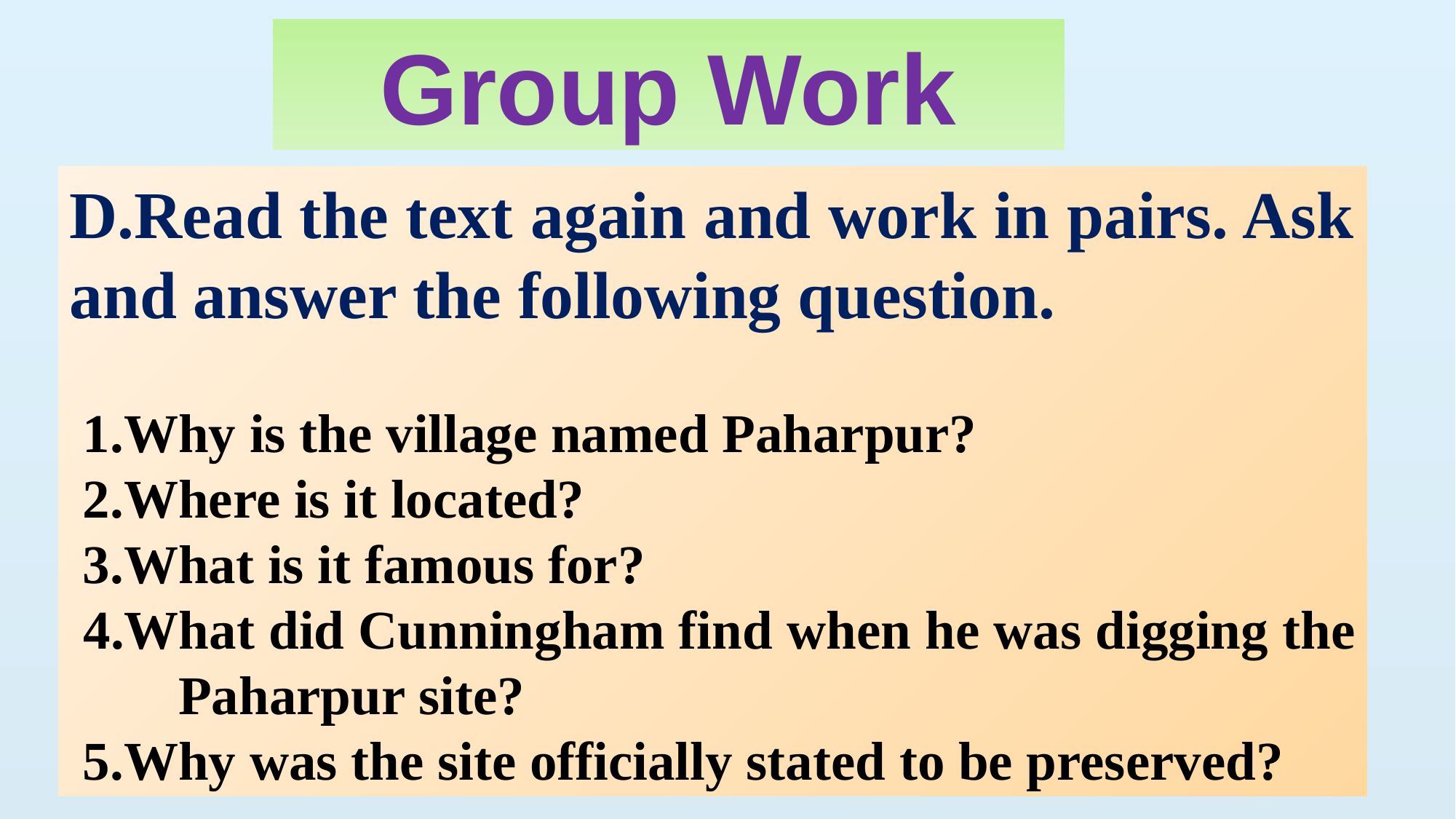

Group Work
D.Read the text again and work in pairs. Ask and answer the following question.

 1.Why is the village named Paharpur?
 2.Where is it located?
 3.What is it famous for?
 4.What did Cunningham find when he was digging the       	Paharpur site?
 5.Why was the site officially stated to be preserved?